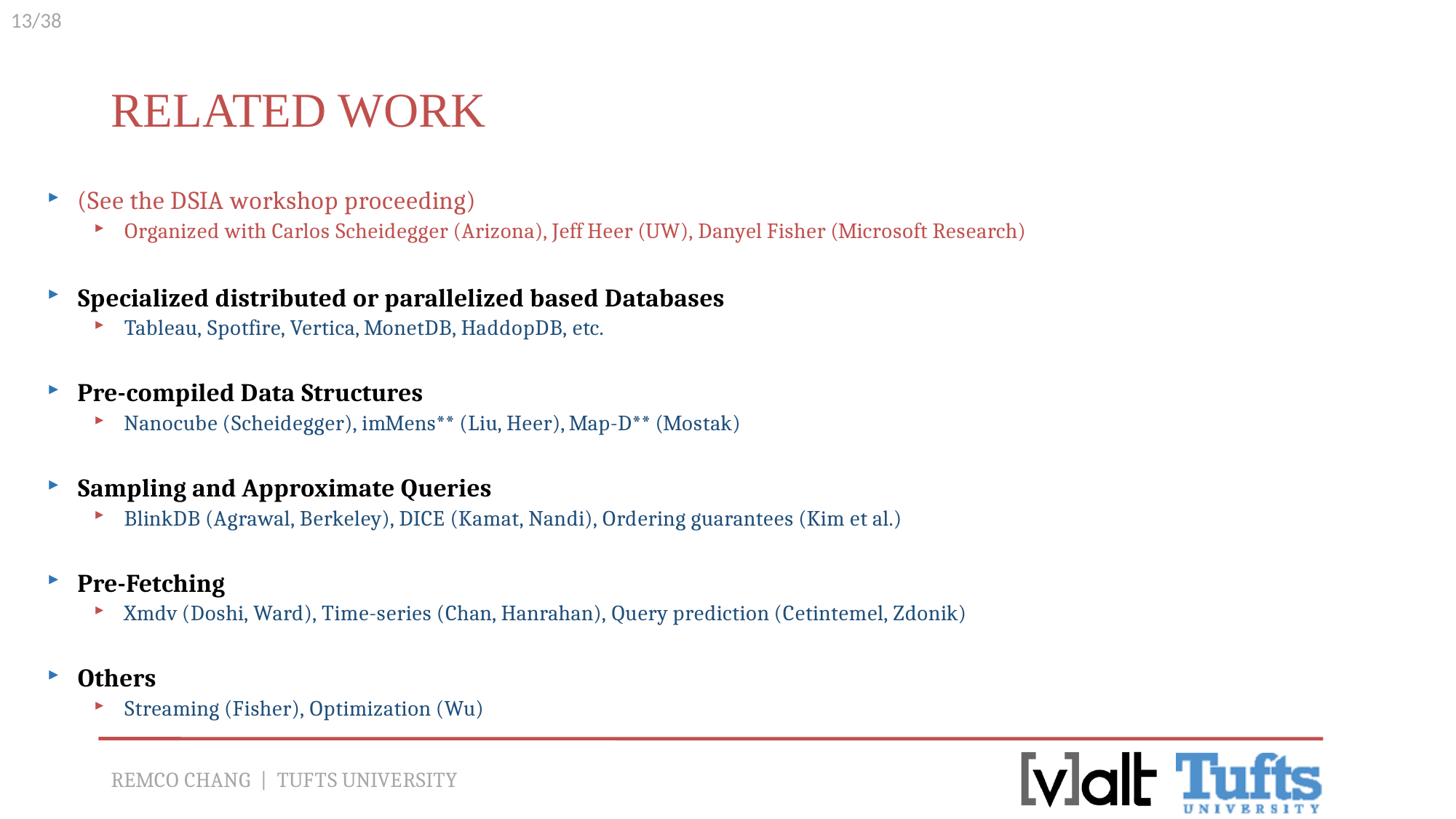

# Related Work
(See the DSIA workshop proceeding)
Organized with Carlos Scheidegger (Arizona), Jeff Heer (UW), Danyel Fisher (Microsoft Research)

Specialized distributed or parallelized based Databases
Tableau, Spotfire, Vertica, MonetDB, HaddopDB, etc.

Pre-compiled Data Structures
Nanocube (Scheidegger), imMens** (Liu, Heer), Map-D** (Mostak)

Sampling and Approximate Queries
BlinkDB (Agrawal, Berkeley), DICE (Kamat, Nandi), Ordering guarantees (Kim et al.)

Pre-Fetching
Xmdv (Doshi, Ward), Time-series (Chan, Hanrahan), Query prediction (Cetintemel, Zdonik)

Others
Streaming (Fisher), Optimization (Wu)